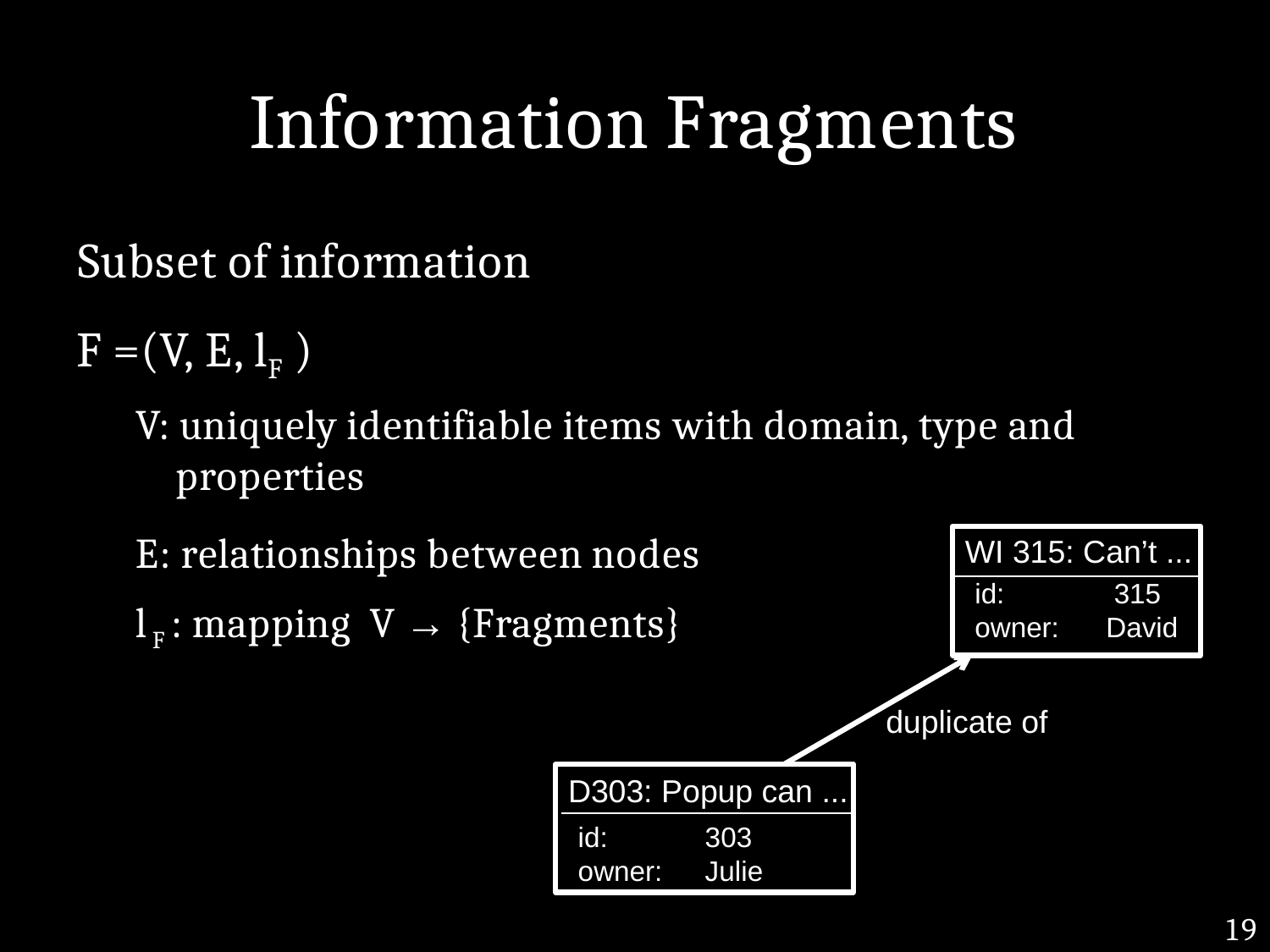

# Information Fragments
Subset of information

F =(V, E, lF )
V: uniquely identifiable items with domain, type and  properties
E: relationships between nodes
WI 315: Can’t ...

id:              315
owner:      David
l F : mapping  V → {Fragments}
duplicate of
D303: Popup can ...

id:         	303
owner:    	Julie